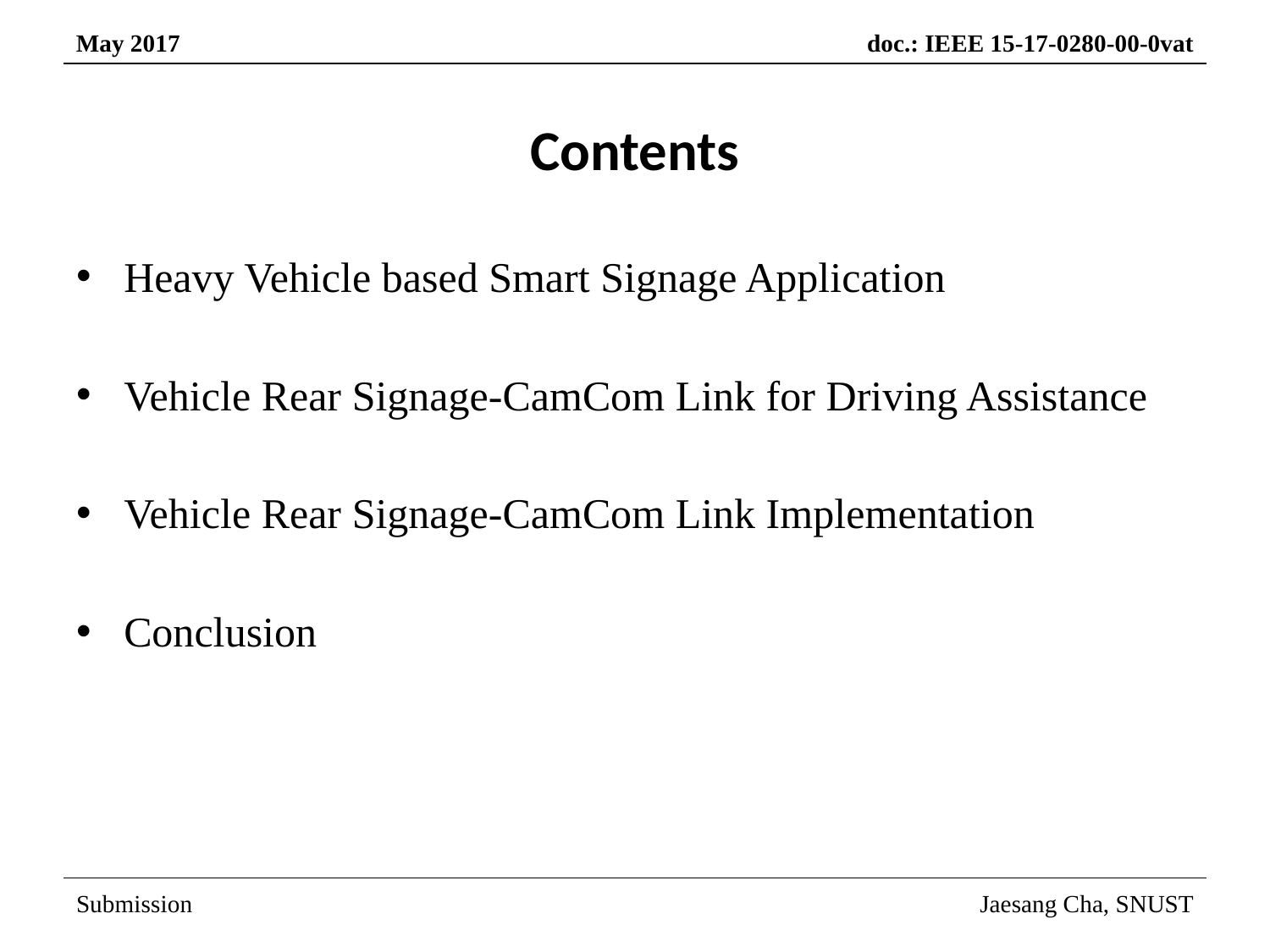

# Contents
Heavy Vehicle based Smart Signage Application

Vehicle Rear Signage-CamCom Link for Driving Assistance

Vehicle Rear Signage-CamCom Link Implementation

Conclusion